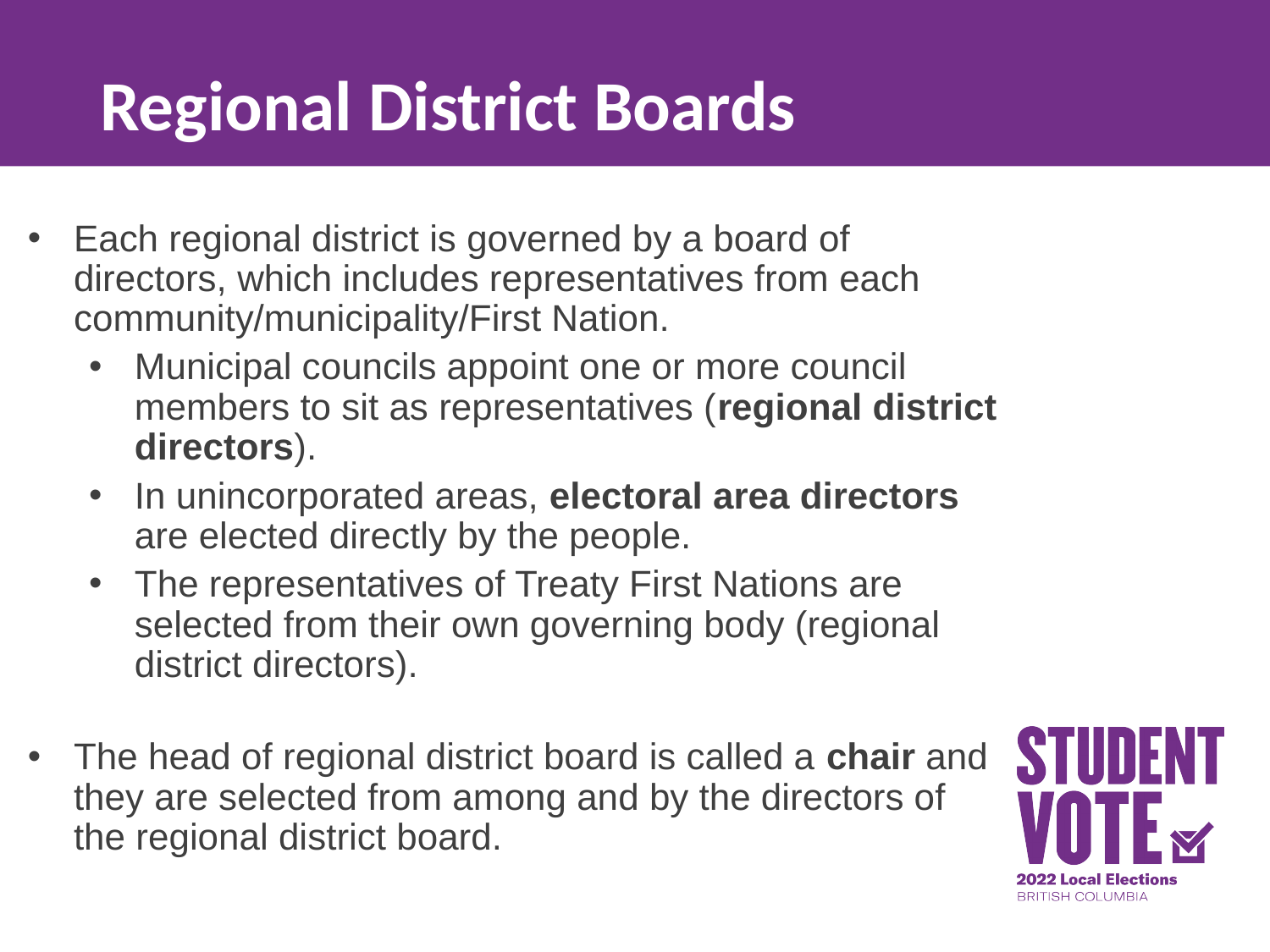

# Regional District Boards
Each regional district is governed by a board of directors, which includes representatives from each community/municipality/First Nation.
Municipal councils appoint one or more council members to sit as representatives (regional district directors).
In unincorporated areas, electoral area directors are elected directly by the people.
The representatives of Treaty First Nations are selected from their own governing body (regional district directors).

The head of regional district board is called a chair and they are selected from among and by the directors of the regional district board.